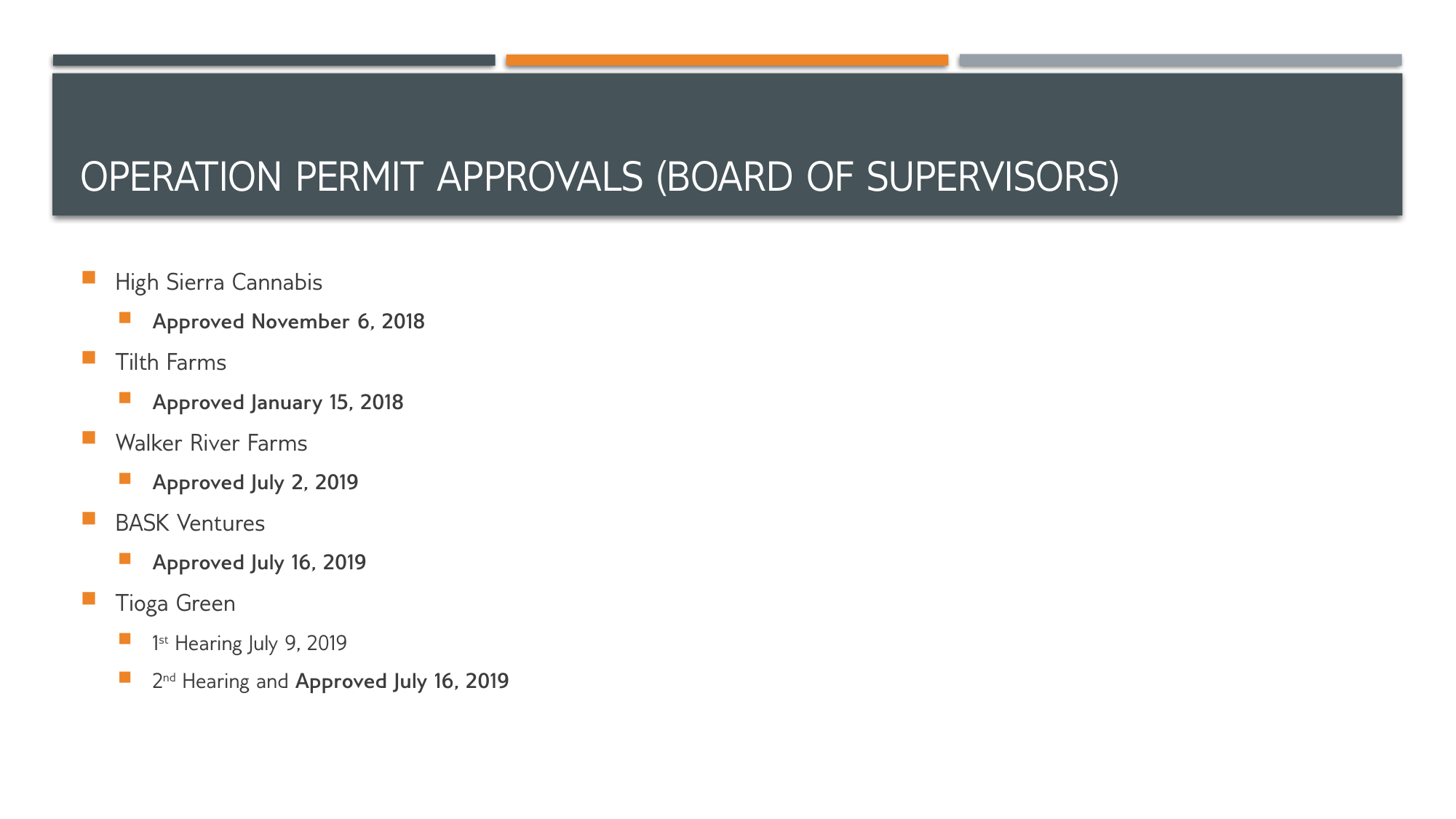

# Operation Permit Approvals (Board of SUPERVISORS)
High Sierra Cannabis
Approved November 6, 2018
Tilth Farms
Approved January 15, 2018
Walker River Farms
Approved July 2, 2019
BASK Ventures
Approved July 16, 2019
Tioga Green
1st Hearing July 9, 2019
2nd Hearing and Approved July 16, 2019